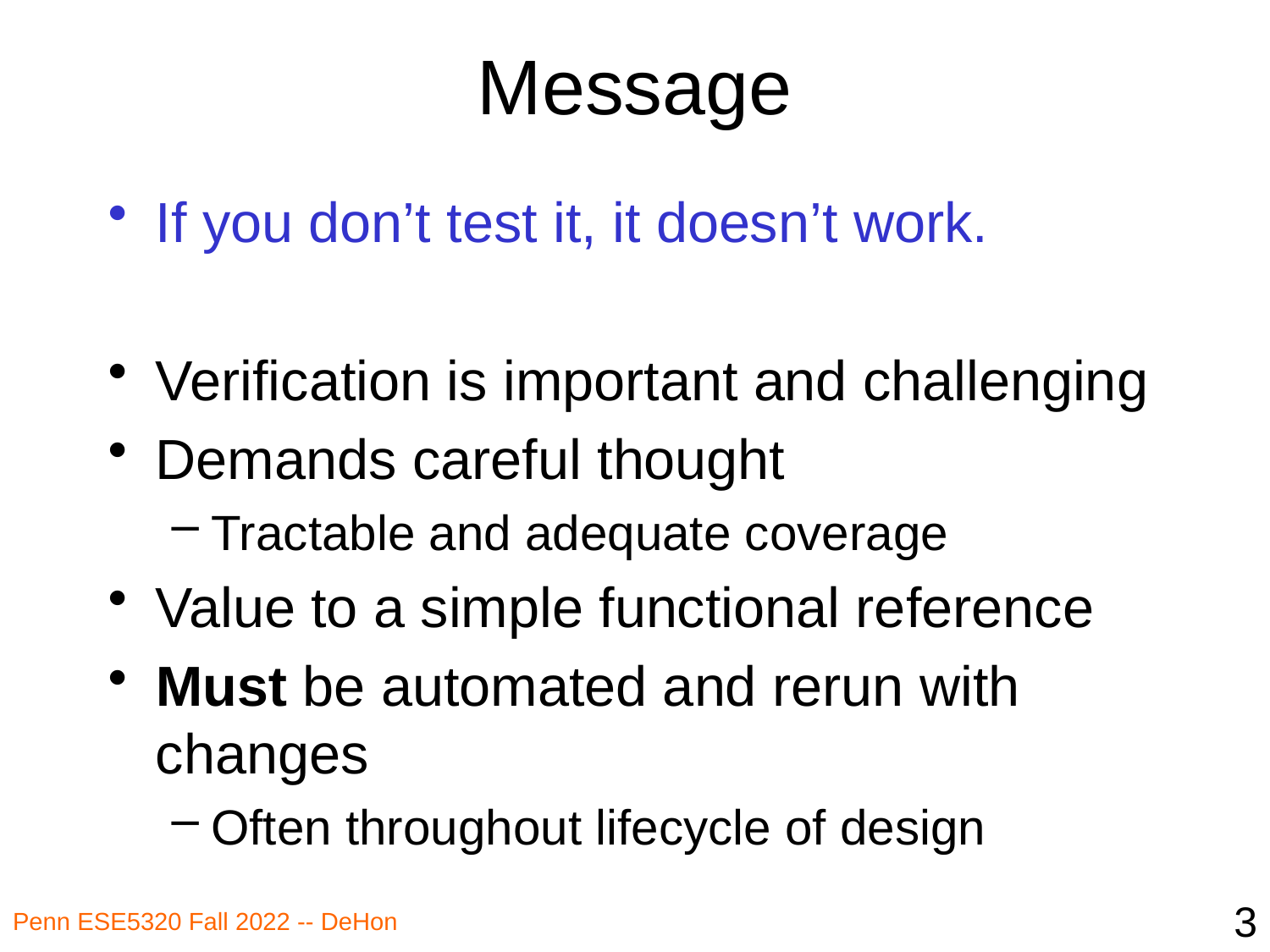

# Message
If you don’t test it, it doesn’t work.

Verification is important and challenging
Demands careful thought
Tractable and adequate coverage
Value to a simple functional reference
Must be automated and rerun with changes
Often throughout lifecycle of design

3
Penn ESE5320 Fall 2022 -- DeHon